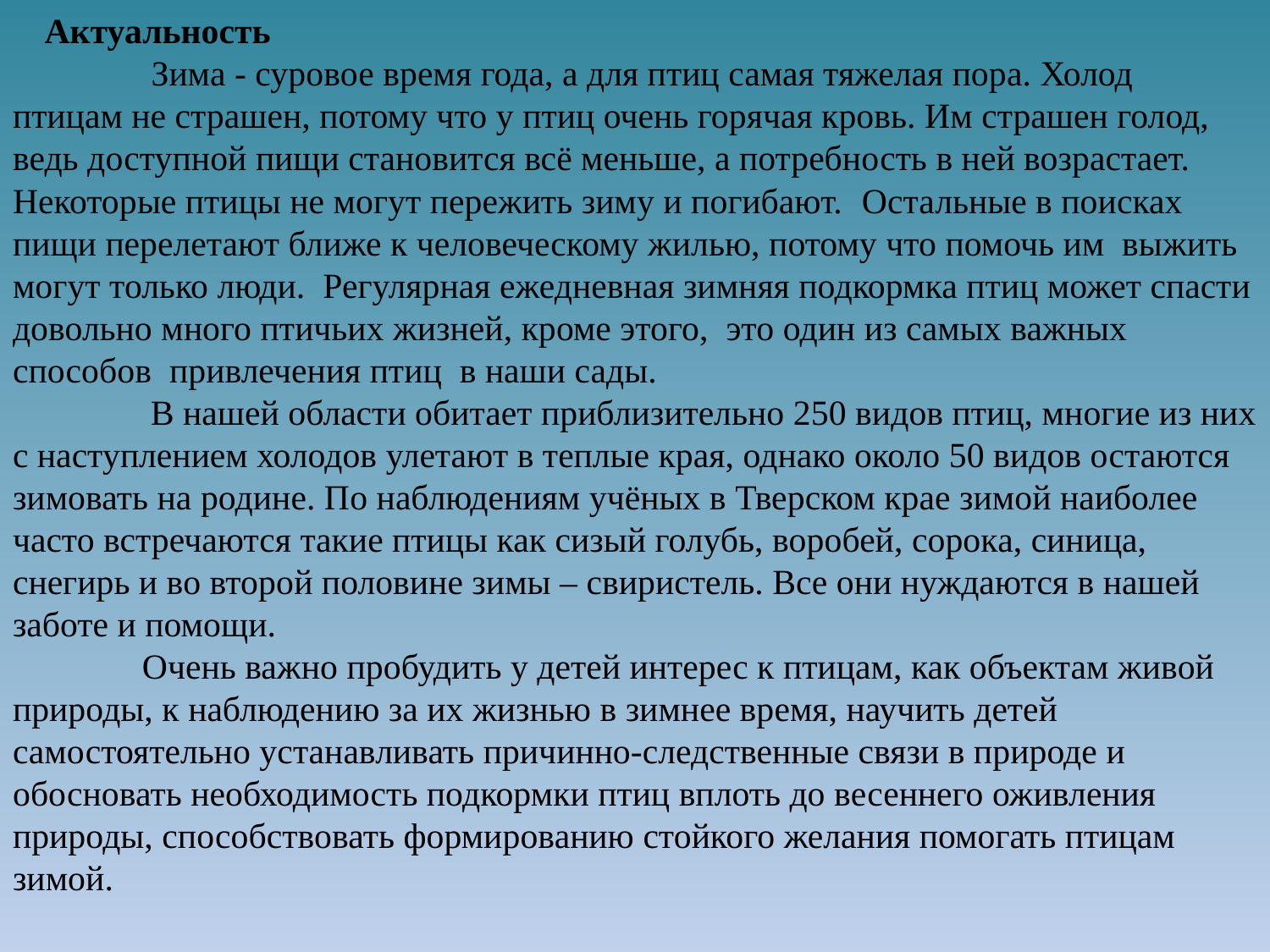

Актуальность
            Зима - суровое время года, а для птиц самая тяжелая пора. Холод  птицам не страшен, потому что у птиц очень горячая кровь. Им страшен голод, ведь доступной пищи становится всё меньше, а потребность в ней возрастает. Некоторые птицы не могут пережить зиму и погибают.  Остальные в поисках пищи перелетают ближе к человеческому жилью, потому что помочь им  выжить могут только люди.  Регулярная ежедневная зимняя подкормка птиц может спасти довольно много птичьих жизней, кроме этого,  это один из самых важных способов  привлечения птиц  в наши сады.
           В нашей области обитает приблизительно 250 видов птиц, многие из них с наступлением холодов улетают в теплые края, однако около 50 видов остаются зимовать на родине. По наблюдениям учёных в Тверском крае зимой наиболее часто встречаются такие птицы как сизый голубь, воробей, сорока, синица, снегирь и во второй половине зимы – свиристель. Все они нуждаются в нашей заботе и помощи.
           Очень важно пробудить у детей интерес к птицам, как объектам живой природы, к наблюдению за их жизнью в зимнее время, научить детей самостоятельно устанавливать причинно-следственные связи в природе и обосновать необходимость подкормки птиц вплоть до весеннего оживления природы, способствовать формированию стойкого желания помогать птицам зимой.